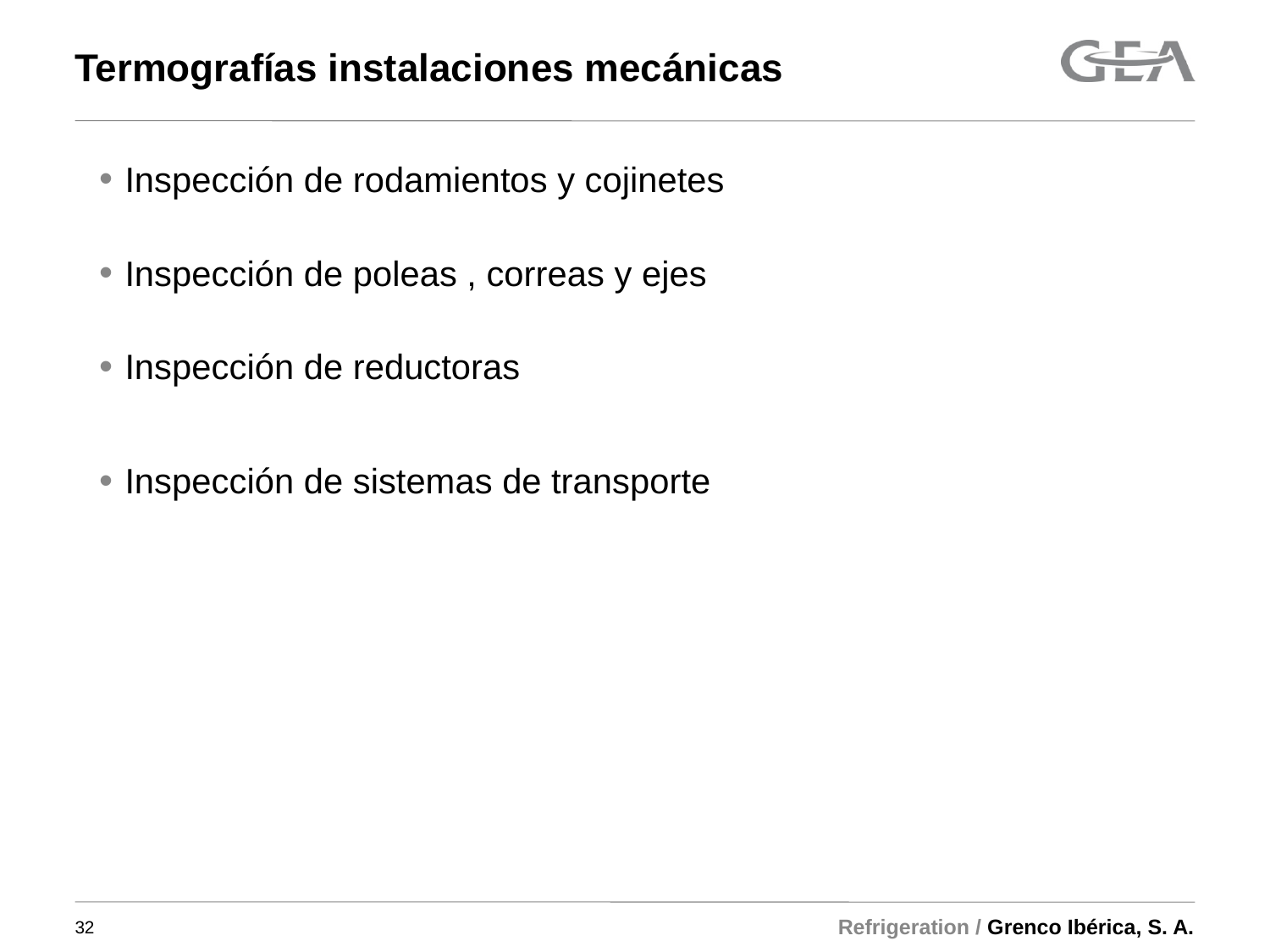

# Termografías instalaciones mecánicas
Inspección de rodamientos y cojinetes

Inspección de poleas , correas y ejes

Inspección de reductoras

Inspección de sistemas de transporte

32